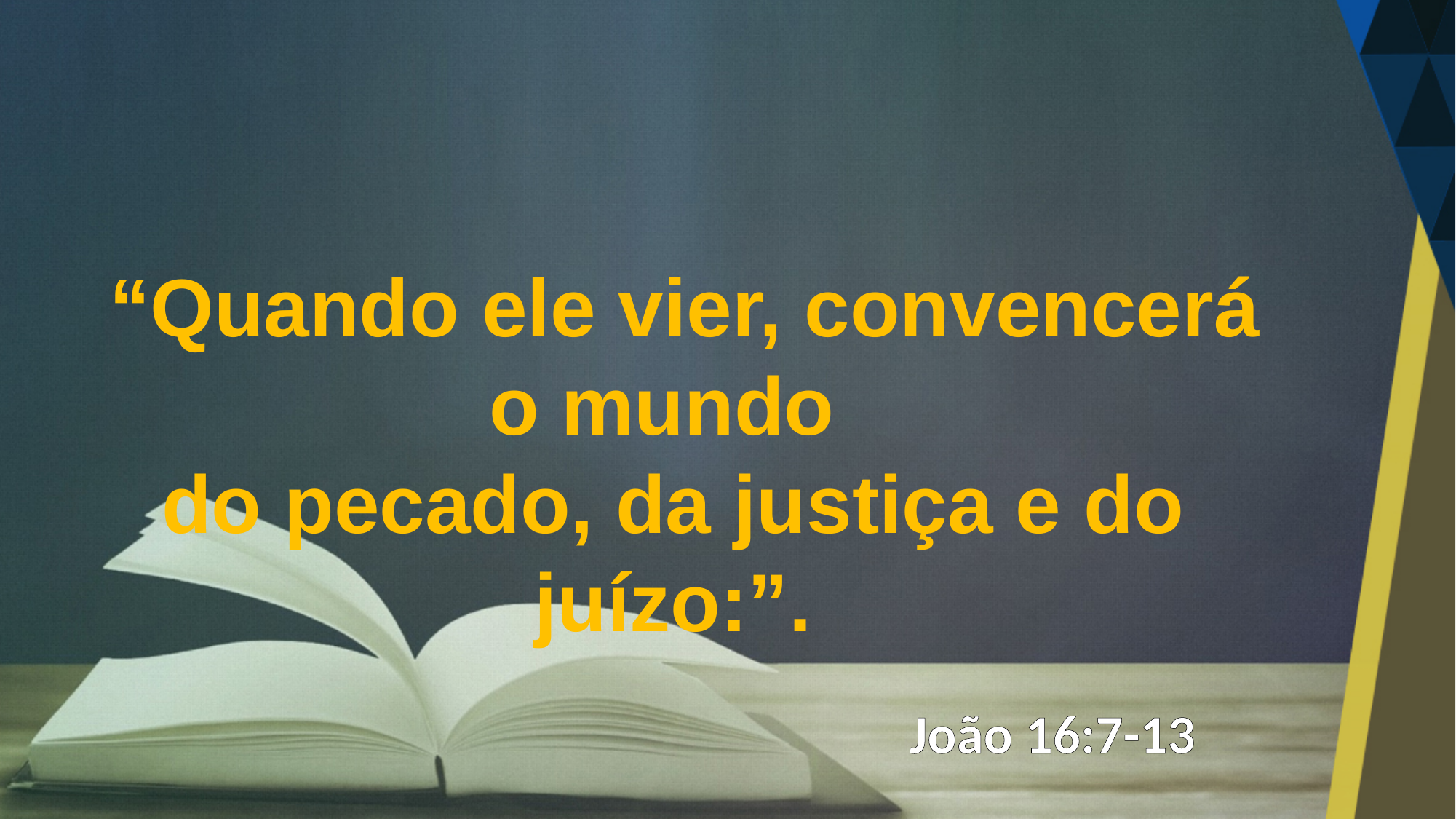

“Quando ele vier, convencerá o mundo
do pecado, da justiça e do juízo:”.
João 16:7-13